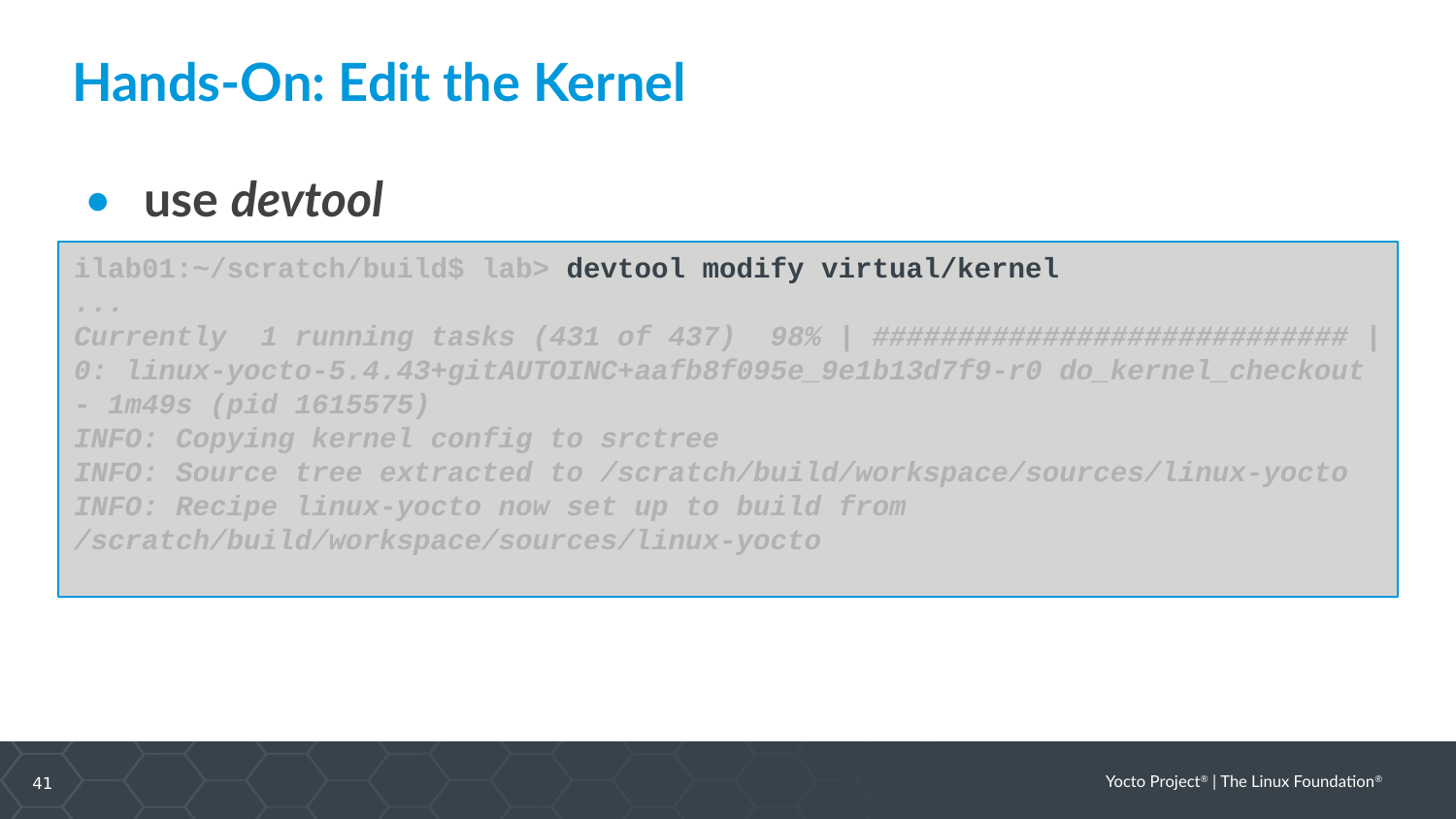

Hands-On: Edit the Kernel
use devtool
ilab01:~/scratch/build$ lab> devtool modify virtual/kernel
...
Currently  1 running tasks (431 of 437)  98% | ############################ |
0: linux-yocto-5.4.43+gitAUTOINC+aafb8f095e_9e1b13d7f9-r0 do_kernel_checkout - 1m49s (pid 1615575)
INFO: Copying kernel config to srctree
INFO: Source tree extracted to /scratch/build/workspace/sources/linux-yocto
INFO: Recipe linux-yocto now set up to build from /scratch/build/workspace/sources/linux-yocto